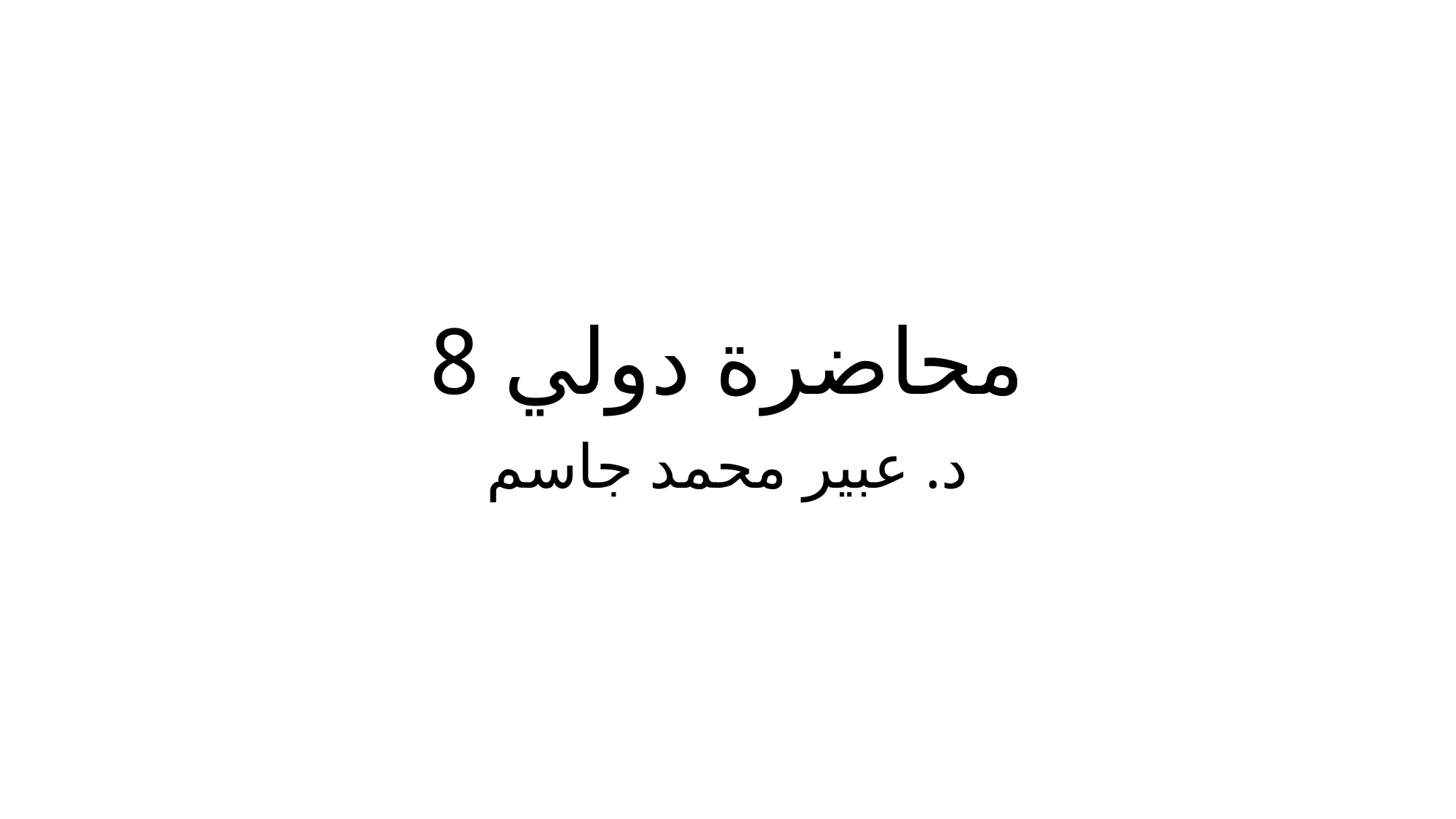

# محاضرة دولي 8
د. عبير محمد جاسم